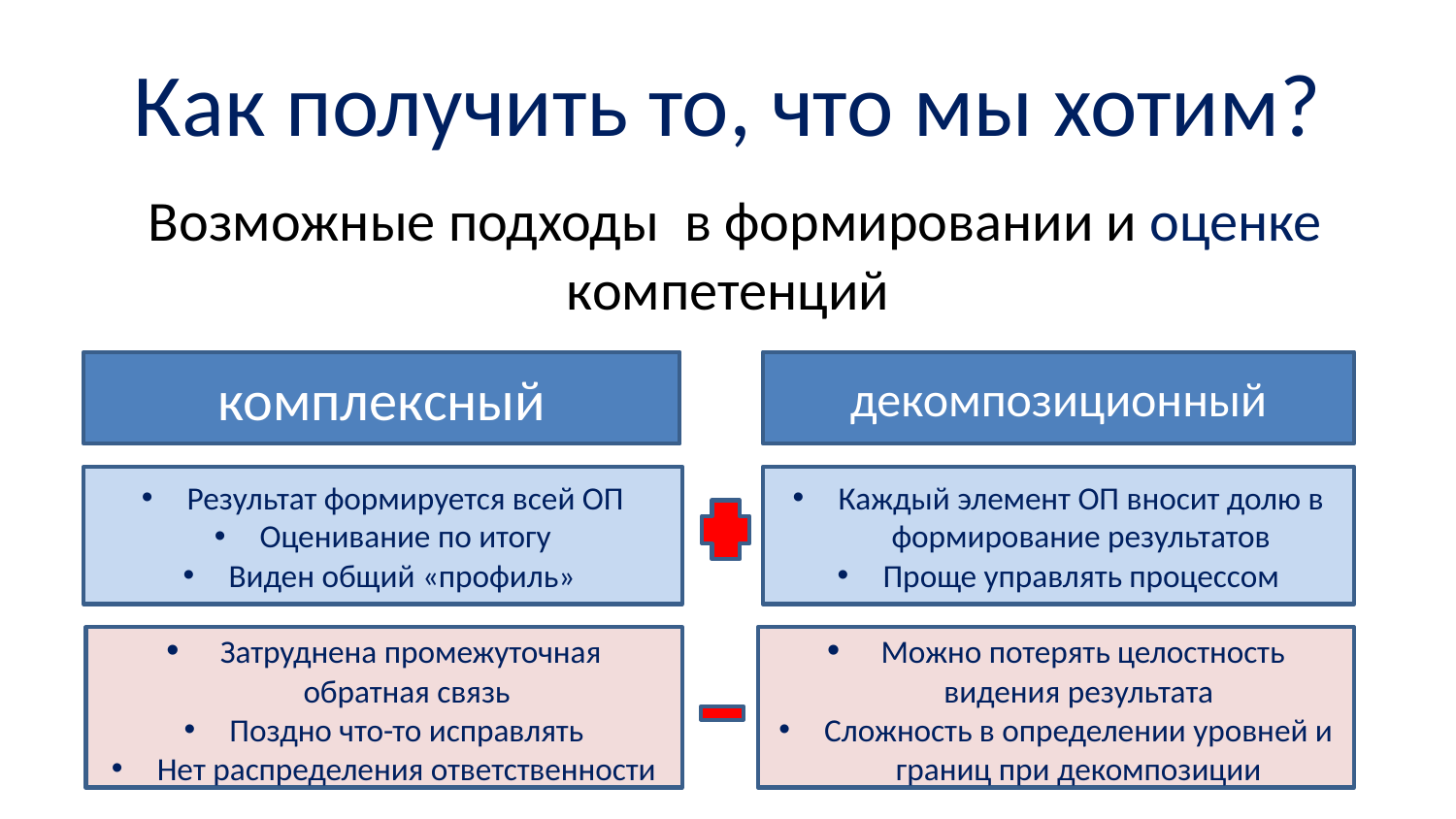

# Как получить то, что мы хотим?
 Возможные подходы  в формировании и оценке компетенций

комплексный
декомпозиционный
Результат формируется всей ОП
Оценивание по итогу
Виден общий «профиль»
Каждый элемент ОП вносит долю в формирование результатов
Проще управлять процессом

 Затруднена промежуточная обратная связь
Поздно что-то исправлять
Нет распределения ответственности
 Можно потерять целостность видения результата
Сложность в определении уровней и границ при декомпозиции